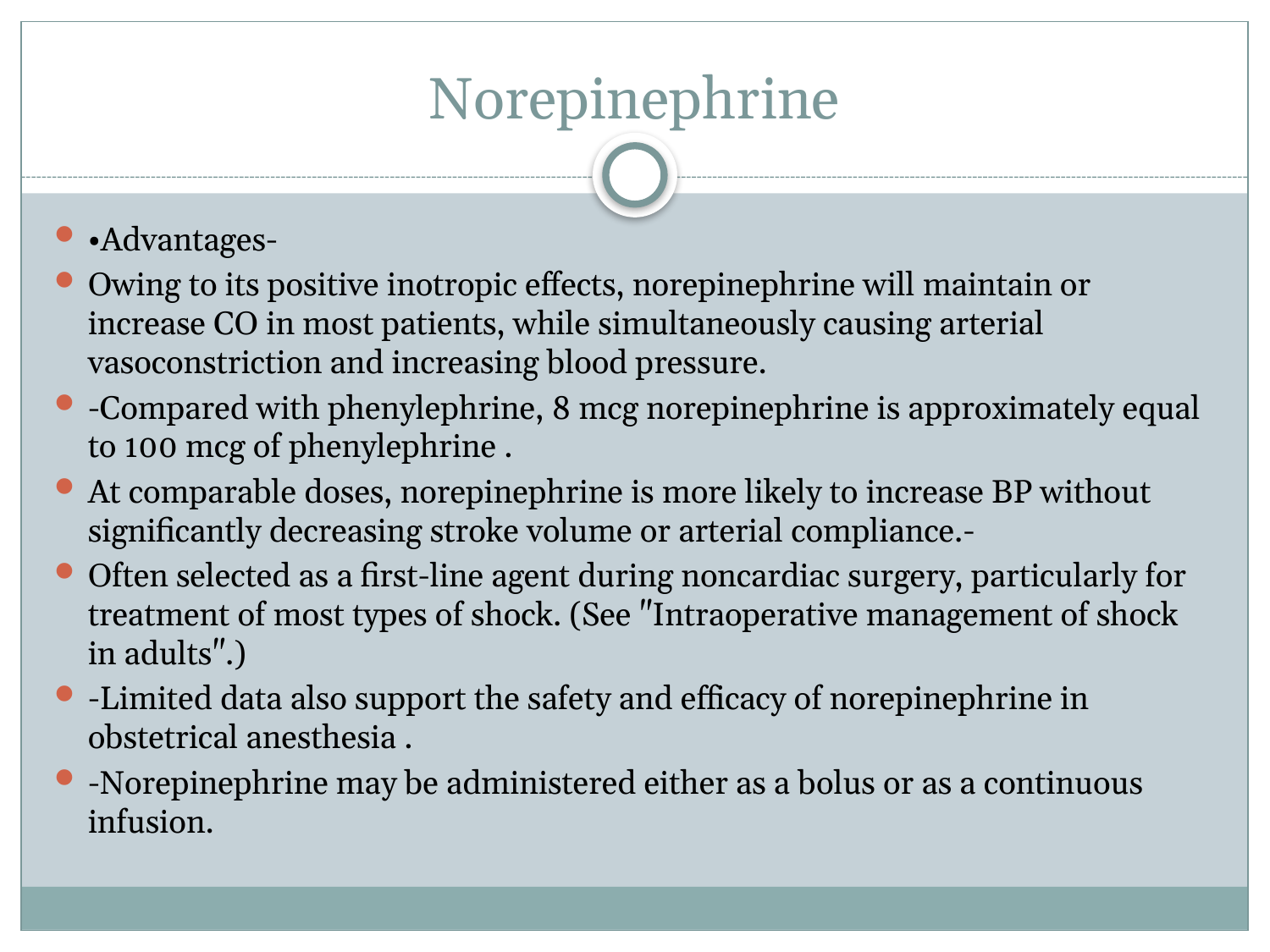

# Norepinephrine
•Advantages-
Owing to its positive inotropic effects, norepinephrine will maintain or increase CO in most patients, while simultaneously causing arterial vasoconstriction and increasing blood pressure.
-Compared with phenylephrine, 8 mcg norepinephrine is approximately equal to 100 mcg of phenylephrine .
At comparable doses, norepinephrine is more likely to increase BP without significantly decreasing stroke volume or arterial compliance.-
Often selected as a first-line agent during noncardiac surgery, particularly for treatment of most types of shock. (See "Intraoperative management of shock in adults".)
-Limited data also support the safety and efficacy of norepinephrine in obstetrical anesthesia .
-Norepinephrine may be administered either as a bolus or as a continuous infusion.